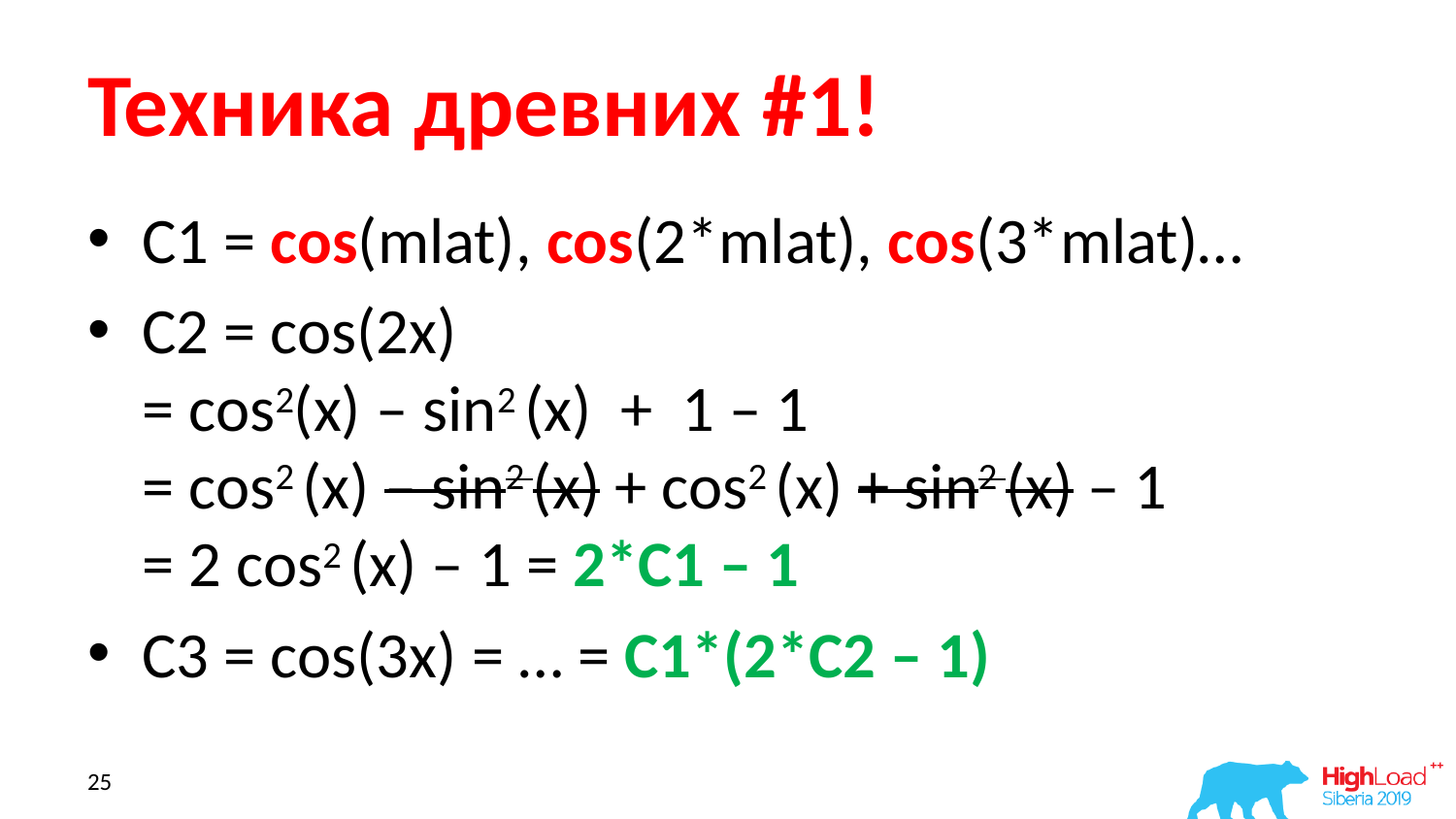

# Техника древних #1!
C1 = cos(mlat), cos(2*mlat), cos(3*mlat)…
С2 = cos(2x)
= cos2(x) – sin2 (x)  +  1 – 1
= cos2 (x) – sin2 (x) + cos2 (x) + sin2 (x) – 1
= 2 cos2 (x) – 1 = 2*С1 – 1
C3 = cos(3x) = … = C1*(2*C2 – 1)
25